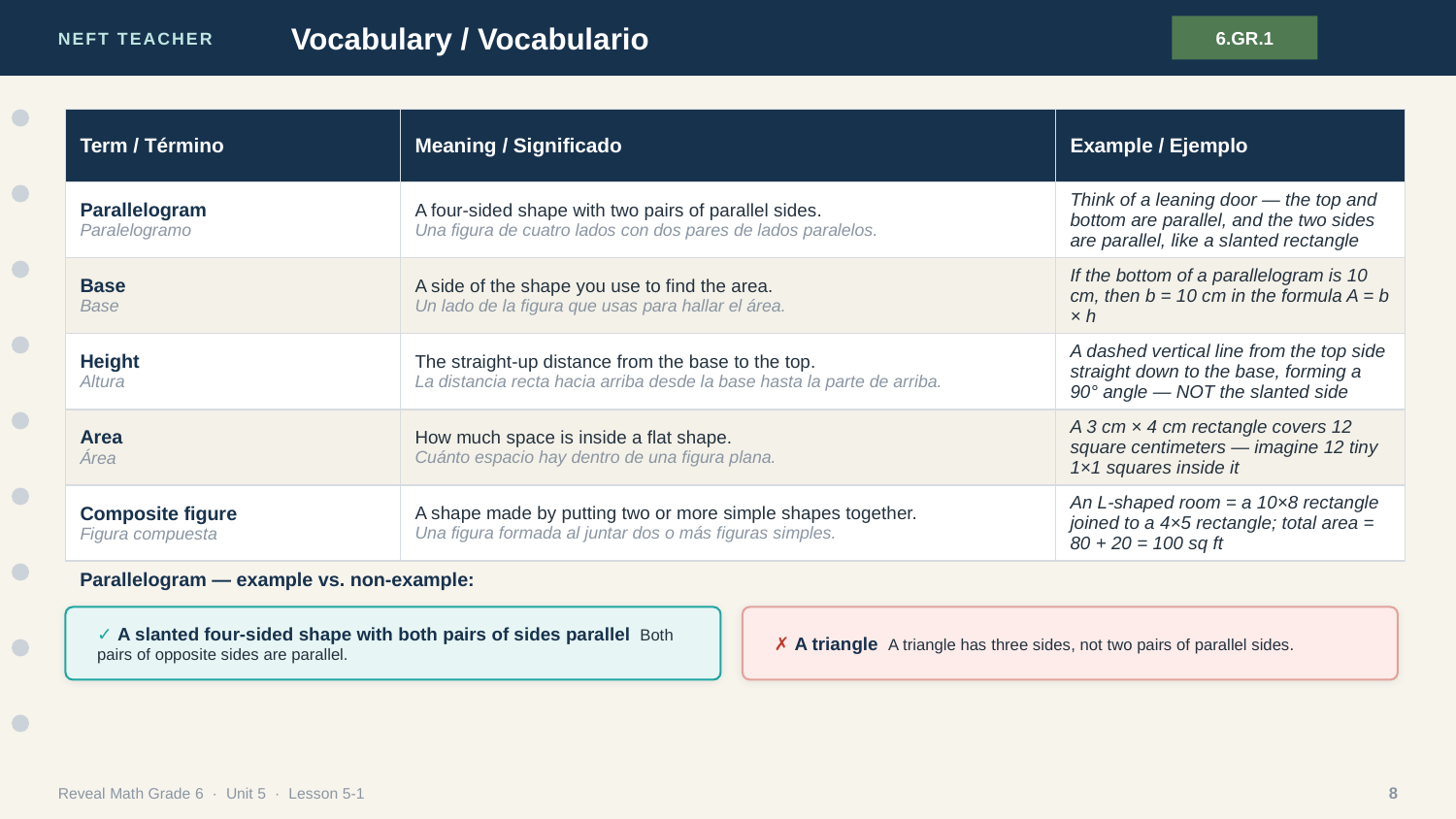

NEFT TEACHER
Vocabulary / Vocabulario
6.GR.1

| Term / Término | Meaning / Significado | Example / Ejemplo |
| --- | --- | --- |
| Parallelogram Paralelogramo | A four-sided shape with two pairs of parallel sides. Una figura de cuatro lados con dos pares de lados paralelos. | Think of a leaning door — the top and bottom are parallel, and the two sides are parallel, like a slanted rectangle |
| Base Base | A side of the shape you use to find the area. Un lado de la figura que usas para hallar el área. | If the bottom of a parallelogram is 10 cm, then b = 10 cm in the formula A = b × h |
| Height Altura | The straight-up distance from the base to the top. La distancia recta hacia arriba desde la base hasta la parte de arriba. | A dashed vertical line from the top side straight down to the base, forming a 90° angle — NOT the slanted side |
| Area Área | How much space is inside a flat shape. Cuánto espacio hay dentro de una figura plana. | A 3 cm × 4 cm rectangle covers 12 square centimeters — imagine 12 tiny 1×1 squares inside it |
| Composite figure Figura compuesta | A shape made by putting two or more simple shapes together. Una figura formada al juntar dos o más figuras simples. | An L-shaped room = a 10×8 rectangle joined to a 4×5 rectangle; total area = 80 + 20 = 100 sq ft |

Parallelogram — example vs. non-example:

✓ A slanted four-sided shape with both pairs of sides parallel  Both pairs of opposite sides are parallel.

✗ A triangle  A triangle has three sides, not two pairs of parallel sides.

Reveal Math Grade 6  ·  Unit 5  ·  Lesson 5-1
8